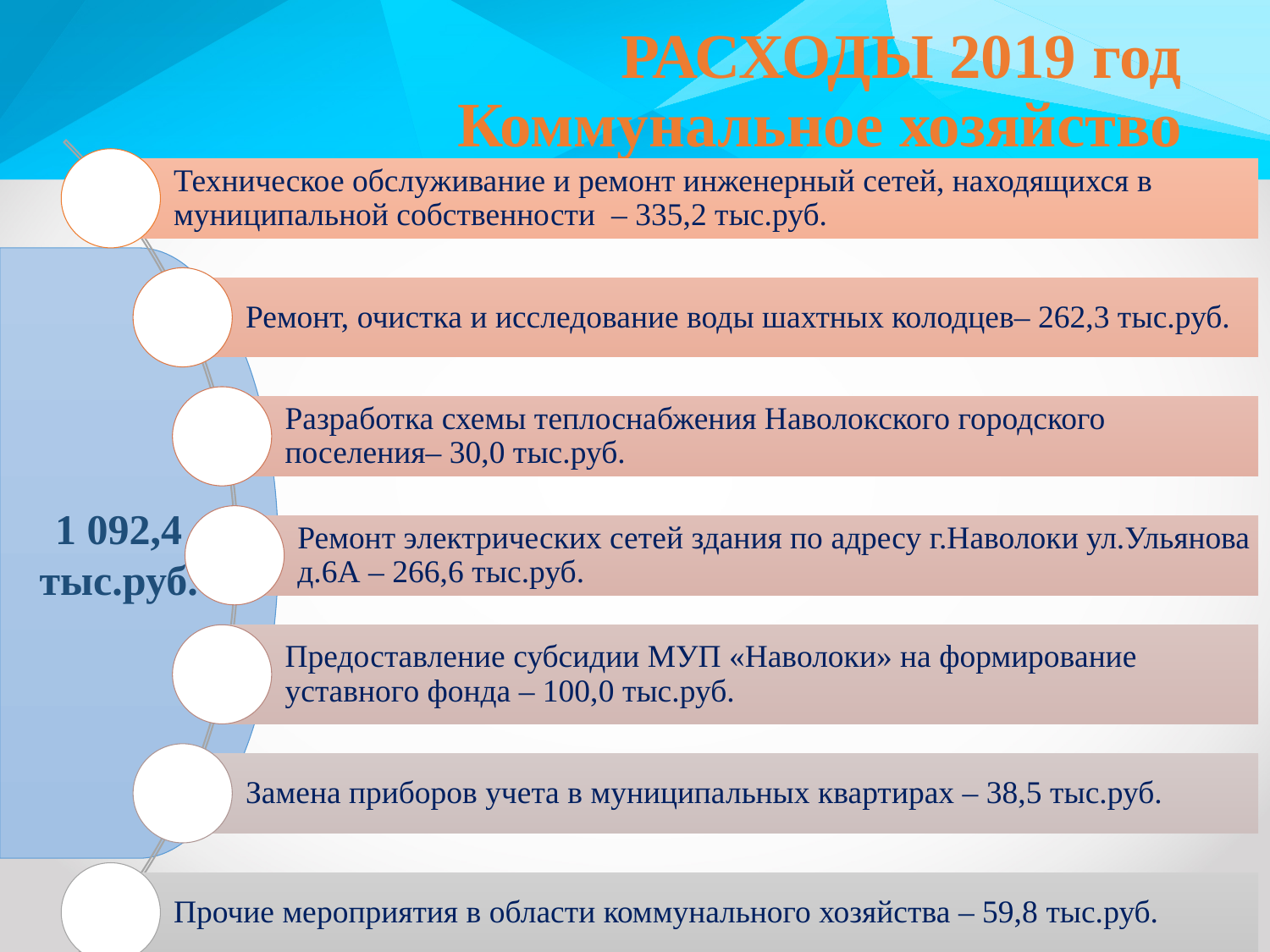

# РАСХОДЫ 2019 год Коммунальное хозяйство
Техническое обслуживание и ремонт инженерный сетей, находящихся в муниципальной собственности  – 335,2 тыс.руб.
Ремонт, очистка и исследование воды шахтных колодцев– 262,3 тыс.руб.
Разработка схемы теплоснабжения Наволокского городского поселения– 30,0 тыс.руб.
Ремонт электрических сетей здания по адресу г.Наволоки ул.Ульянова д.6А – 266,6 тыс.руб.
Предоставление субсидии МУП «Наволоки» на формирование уставного фонда – 100,0 тыс.руб.
Замена приборов учета в муниципальных квартирах – 38,5 тыс.руб.
Прочие мероприятия в области коммунального хозяйства – 59,8 тыс.руб.
1 092,4 тыс.руб.